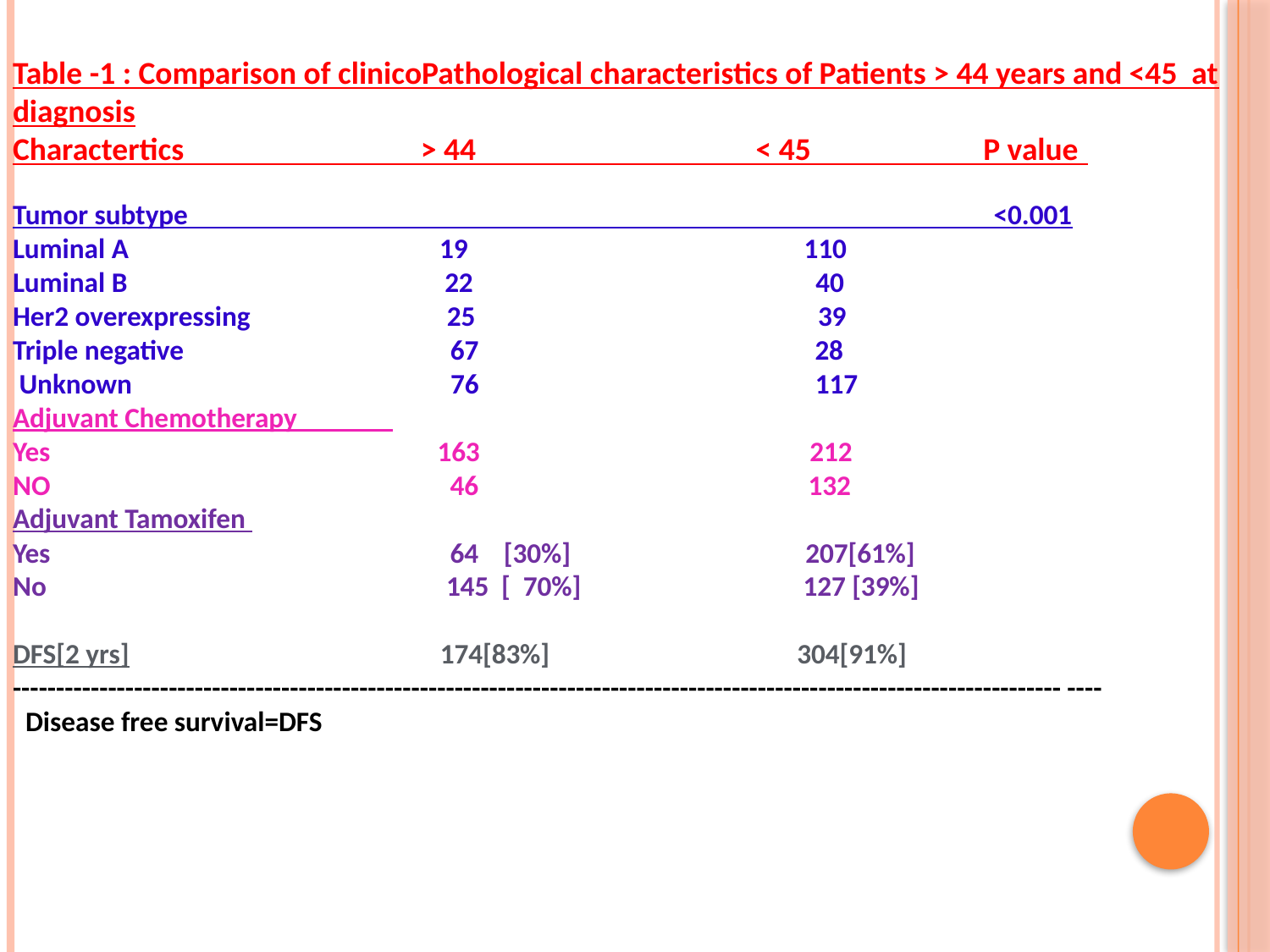

Table -1 : Comparison of clinicoPathological characteristics of Patients > 44 years and <45  at diagnosis
Charactertics                                 > 44                                       < 45                        P value

Tumor subtype                                                                                                                               <0.001
Luminal A                                                 19                                                     110
Luminal B                                                  22                                                      40
Her2 overexpressing                               25                                                      39
Triple negative                                          67                                                     28
 Unknown	                                                 76                                                     117
Adjuvant Chemotherapy
Yes                                                             163                                                    212
NO                                                               46                                                    132
Adjuvant Tamoxifen
Yes                                                               64    [30%]                                     207[61%]
No                                                               145  [  70%]                                   127 [39%]

DFS[2 yrs]                                                 174[83%]                                       304[91%]
------------------------------------------------------------------------------------------------------------------------- ----
  Disease free survival=DFS